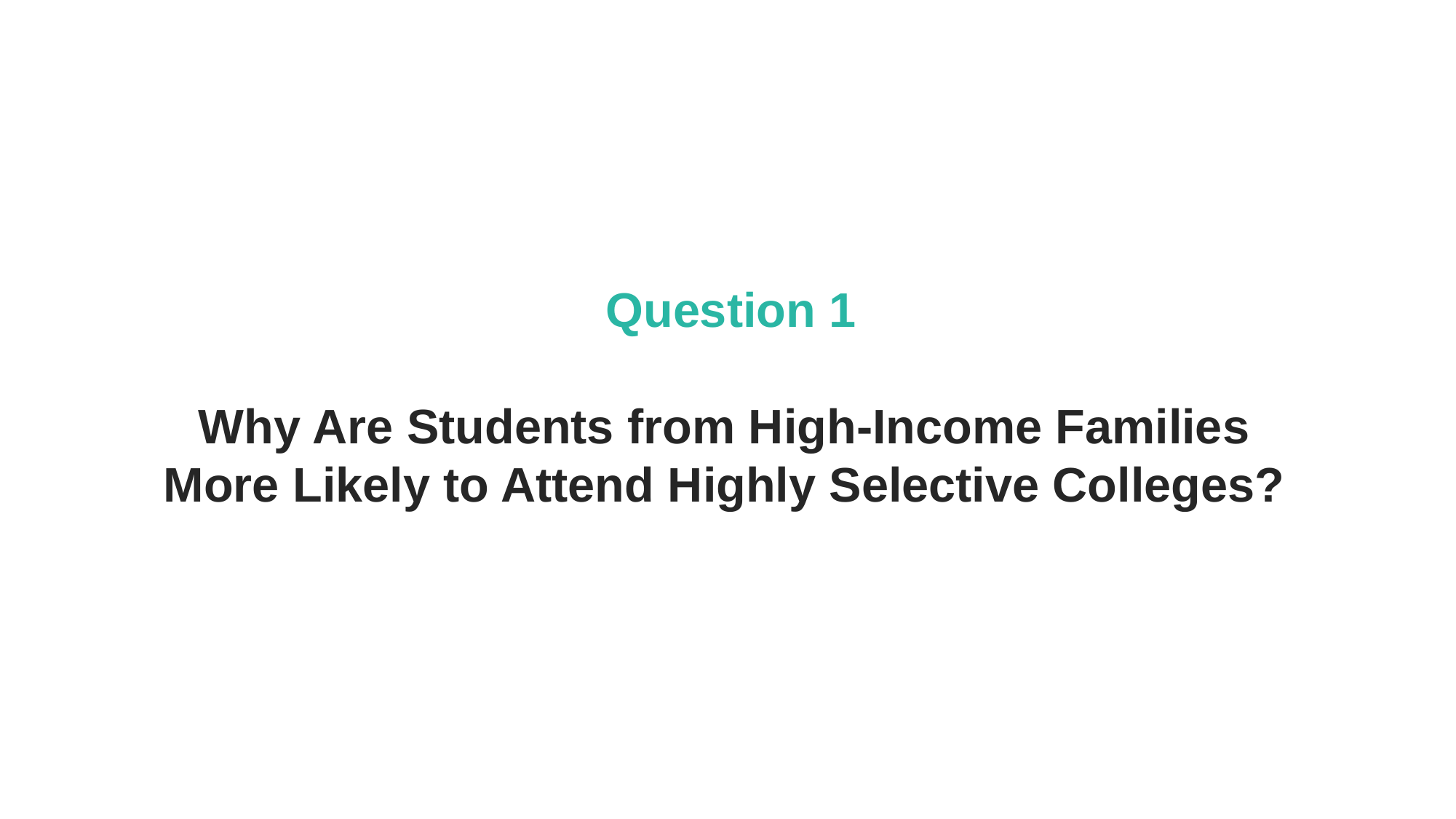

Question 1

Why Are Students from High-Income Families
More Likely to Attend Highly Selective Colleges?